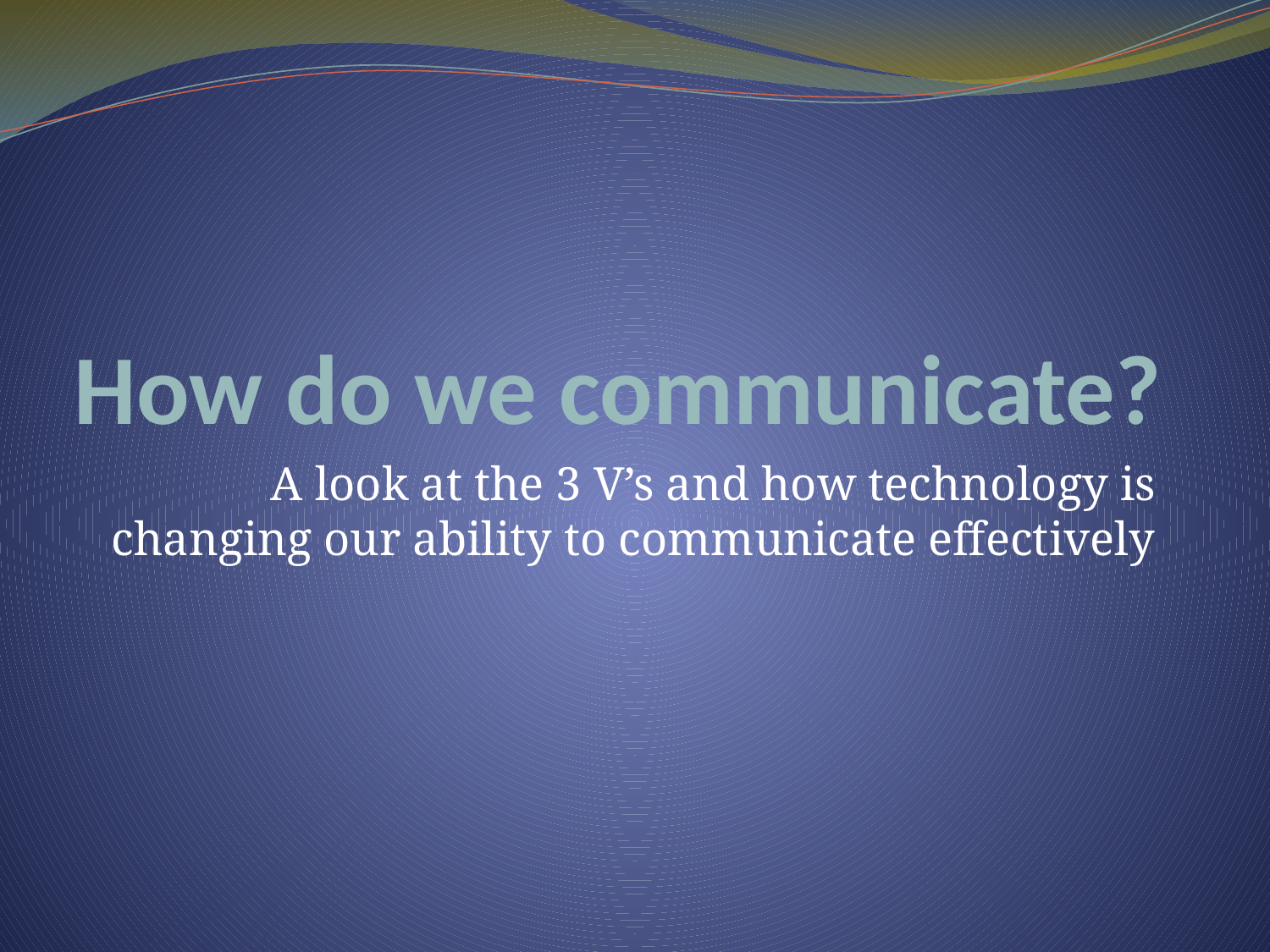

# How do we communicate?
A look at the 3 V’s and how technology is changing our ability to communicate effectively